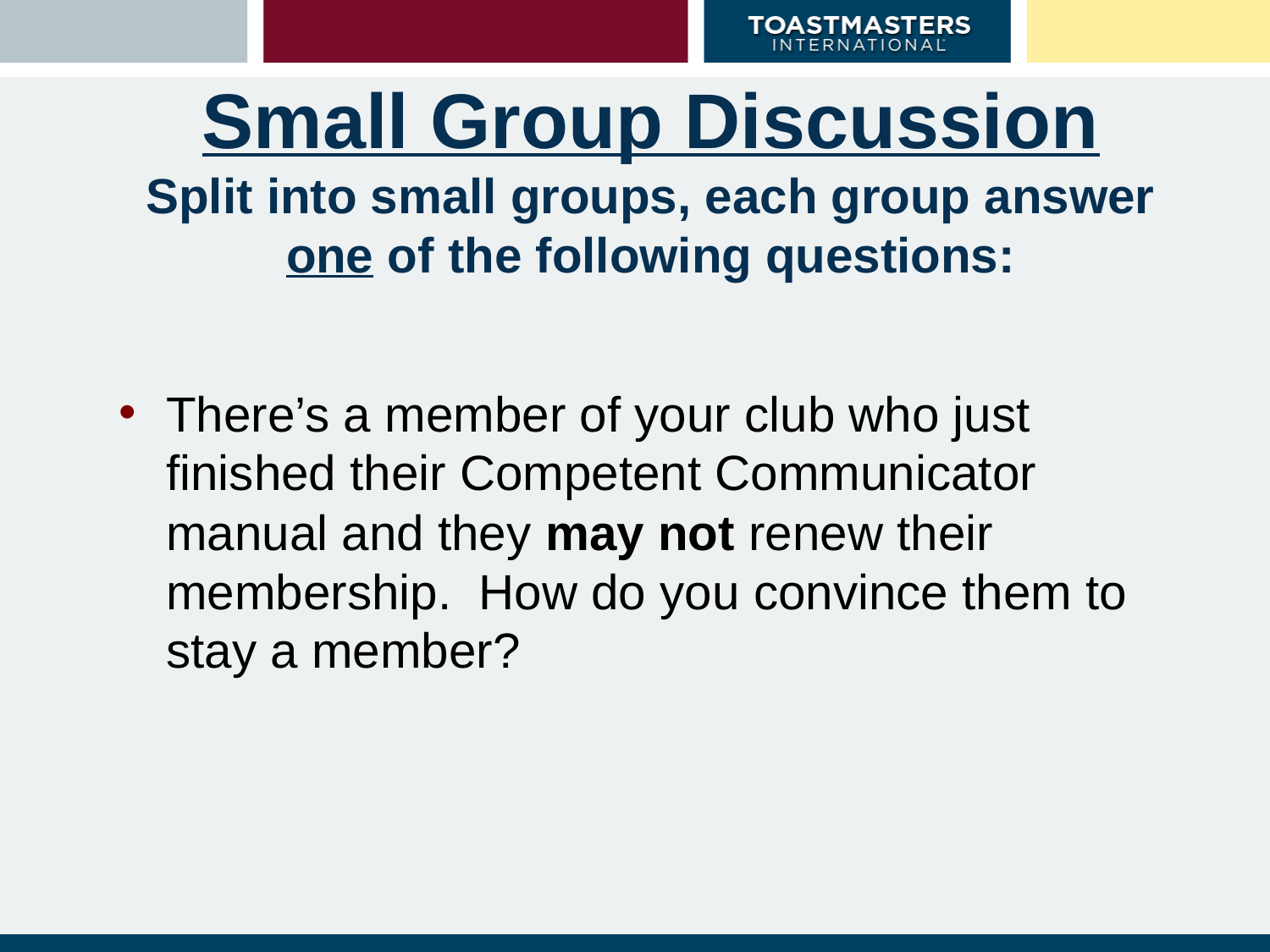

# Small Group Discussion Split into small groups, each group answer one of the following questions:

There’s a member of your club who just finished their Competent Communicator manual and they may not renew their membership.  How do you convince them to stay a member?